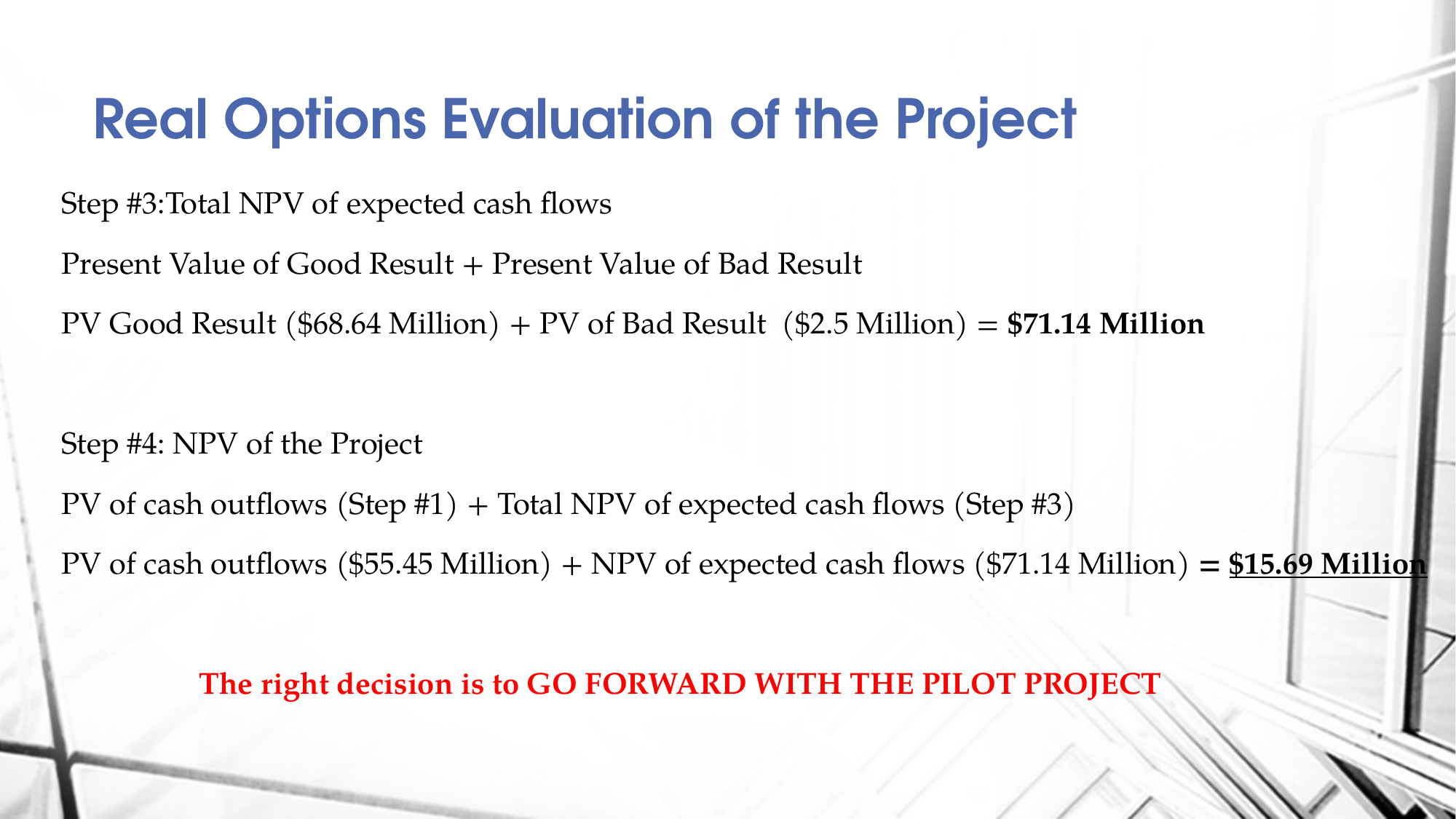

# Real Options Evaluation of the Project
Step #3:Total NPV of expected cash flows
Present Value of Good Result + Present Value of Bad Result
PV Good Result ($68.64 Million) + PV of Bad Result  ($2.5 Million) = $71.14 Million

Step #4: NPV of the Project
PV of cash outflows (Step #1) + Total NPV of expected cash flows (Step #3)
PV of cash outflows ($55.45 Million) + NPV of expected cash flows ($71.14 Million) = $15.69 Million

                  The right decision is to GO FORWARD WITH THE PILOT PROJECT